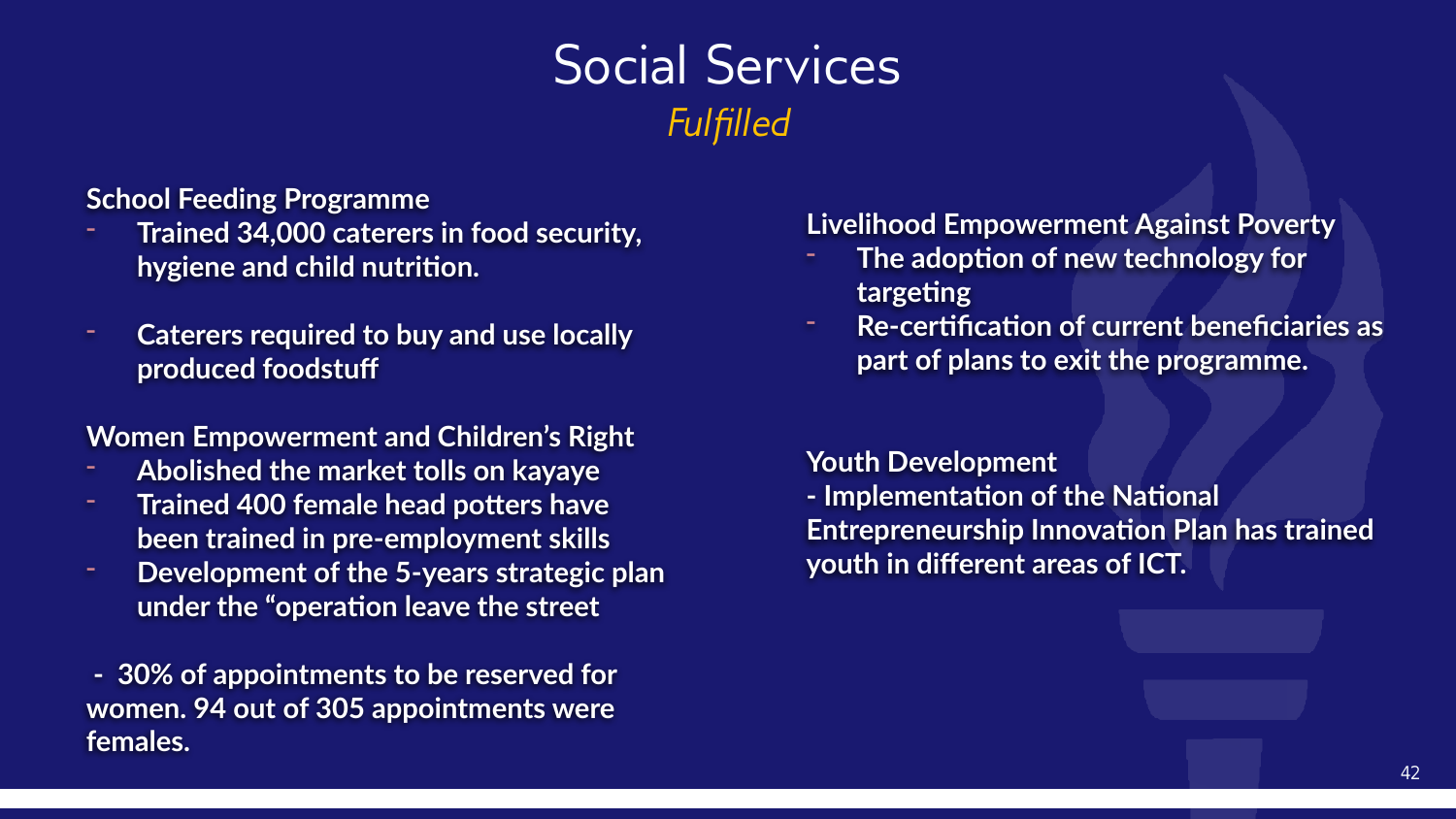

# Social Services Fulfilled

School Feeding Programme
Trained 34,000 caterers in food security, hygiene and child nutrition.

Caterers required to buy and use locally produced foodstuff

Women Empowerment and Children’s Right
Abolished the market tolls on kayaye
Trained 400 female head potters have been trained in pre-employment skills
Development of the 5-years strategic plan under the “operation leave the street

 -  30% of appointments to be reserved for women. 94 out of 305 appointments were females.

Livelihood Empowerment Against Poverty
The adoption of new technology for targeting
Re-certification of current beneficiaries as part of plans to exit the programme.

Youth Development
- Implementation of the National Entrepreneurship Innovation Plan has trained youth in different areas of ICT.

42